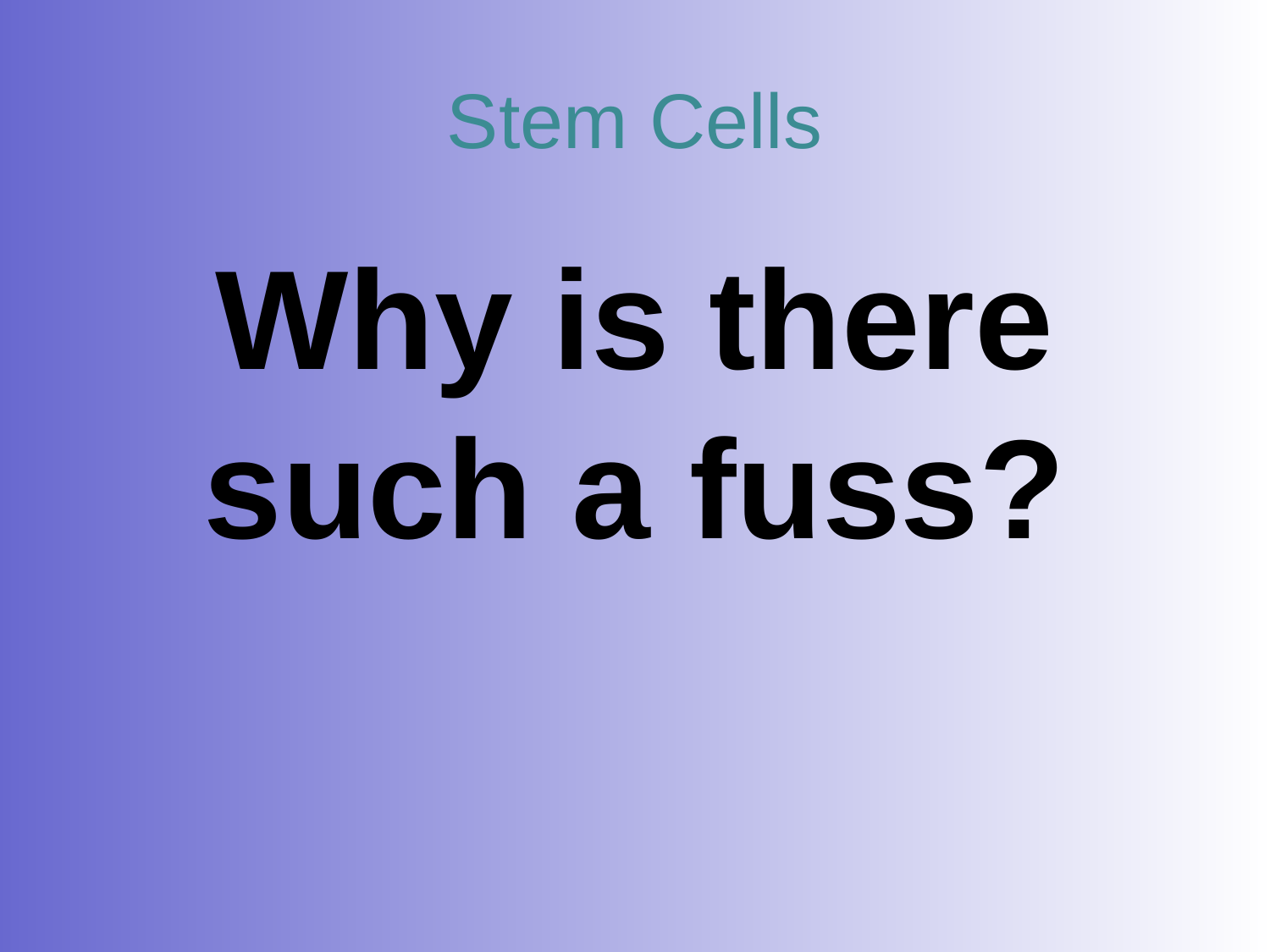

# Stem Cells
Why is there such a fuss?